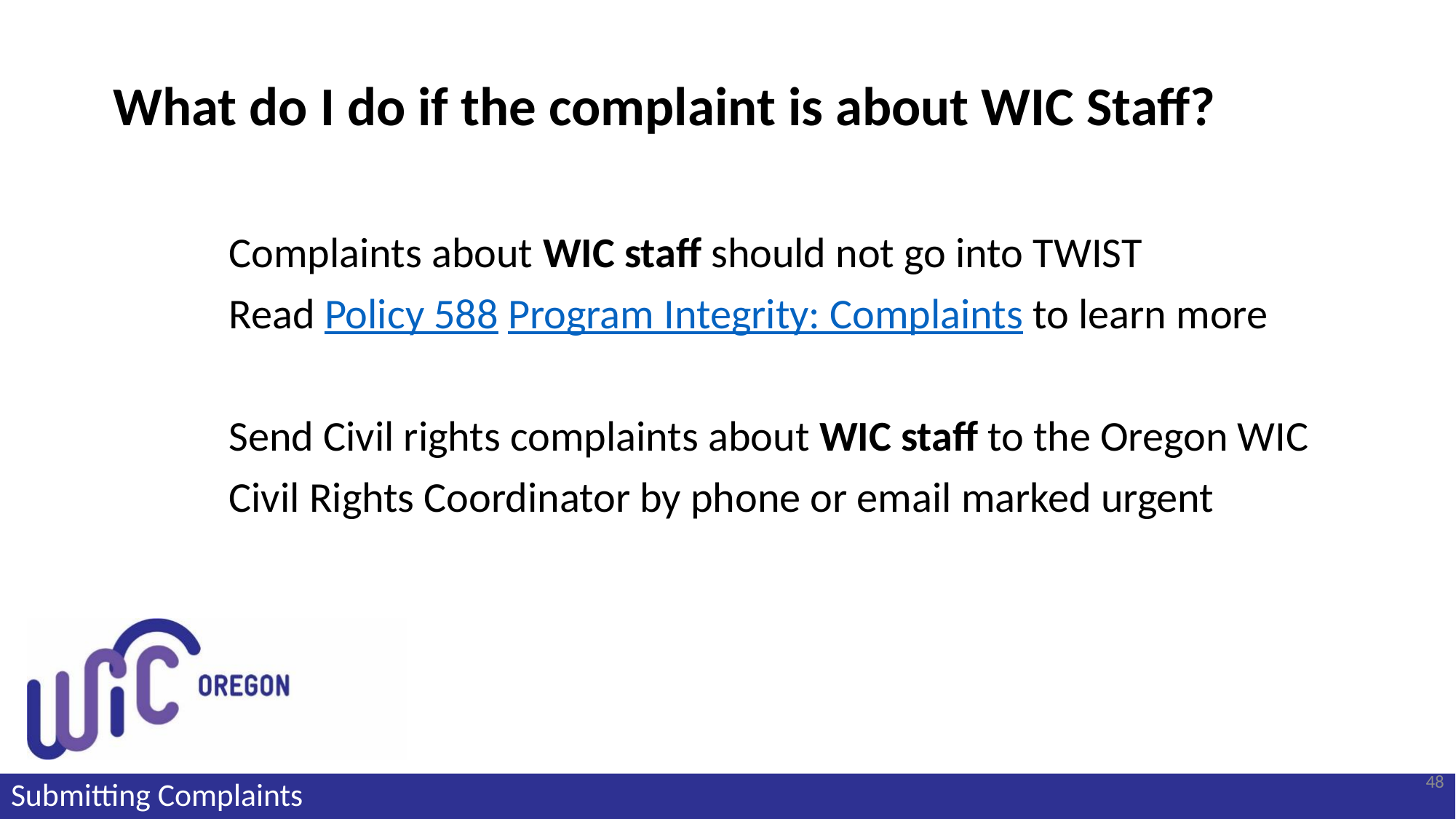

What do I do if the complaint is about WIC Staff?
Complaints about WIC staff should not go into TWIST
Read Policy 588 Program Integrity: Complaints to learn more

Send Civil rights complaints about WIC staff to the Oregon WIC Civil Rights Coordinator by phone or email marked urgent
48
Submitting Complaints